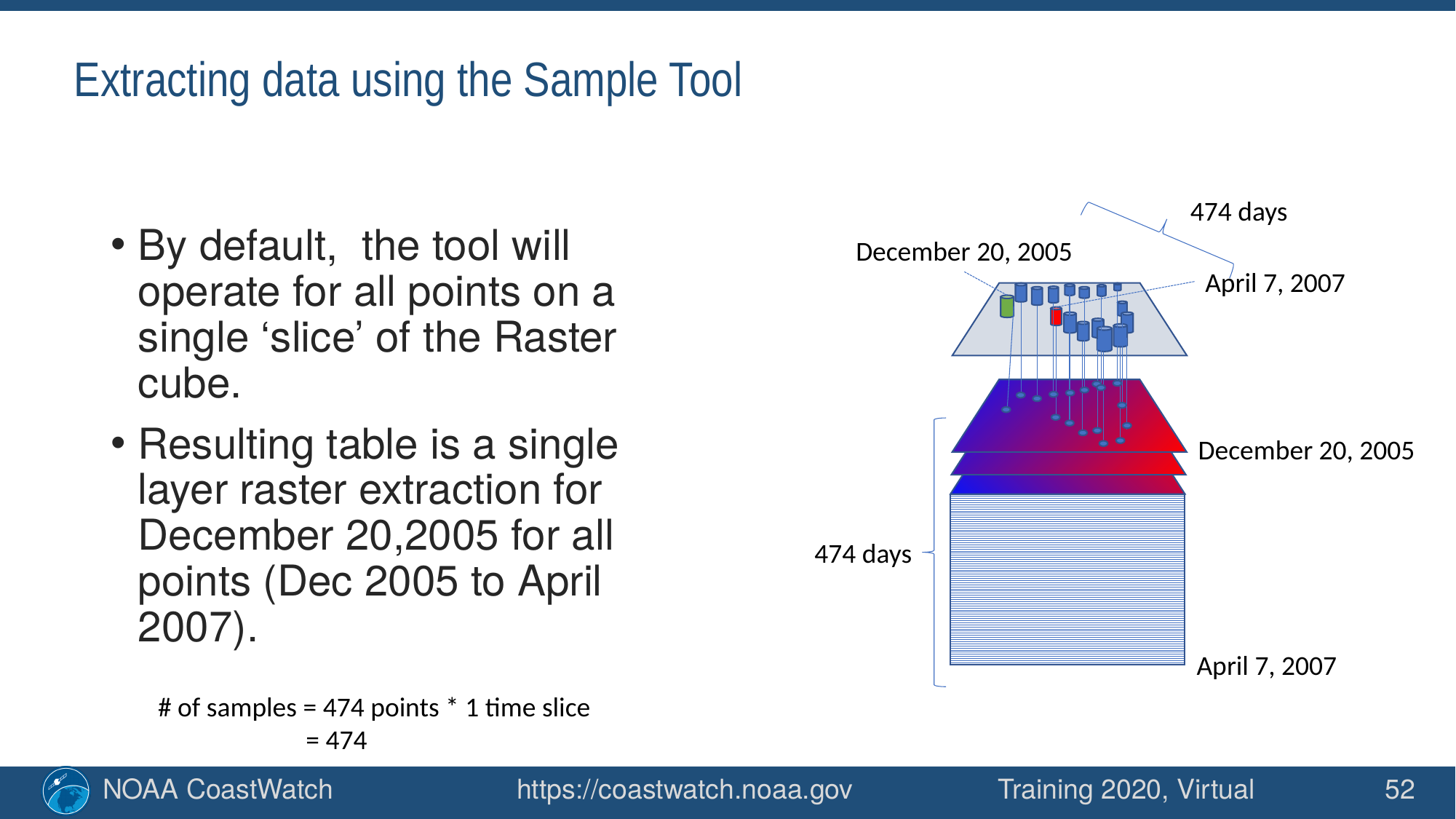

# Extracting data using the Sample Tool

474 days
By default,  the tool will operate for all points on a single ‘slice’ of the Raster cube.
Resulting table is a single layer raster extraction for December 20,2005 for all points (Dec 2005 to April 2007).
December 20, 2005
April 7, 2007

December 20, 2005

474 days
April 7, 2007
# of samples = 474 points * 1 time slice = 474